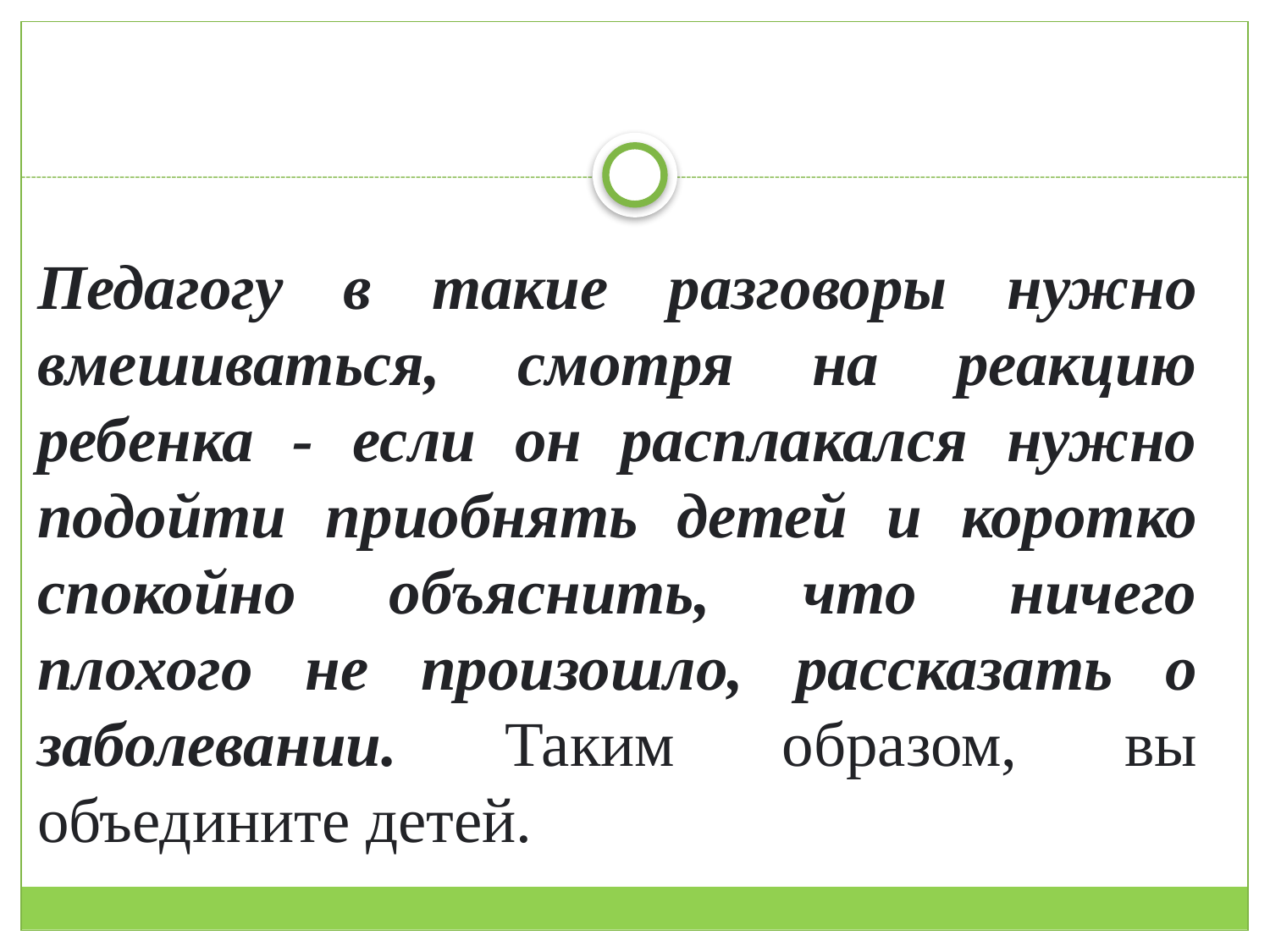

# Педагогу в такие разговоры нужно вмешиваться, смотря на реакцию ребенка - если он расплакался нужно подойти приобнять детей и коротко спокойно объяснить, что ничего плохого не произошло, рассказать о заболевании. Таким образом, вы объедините детей.